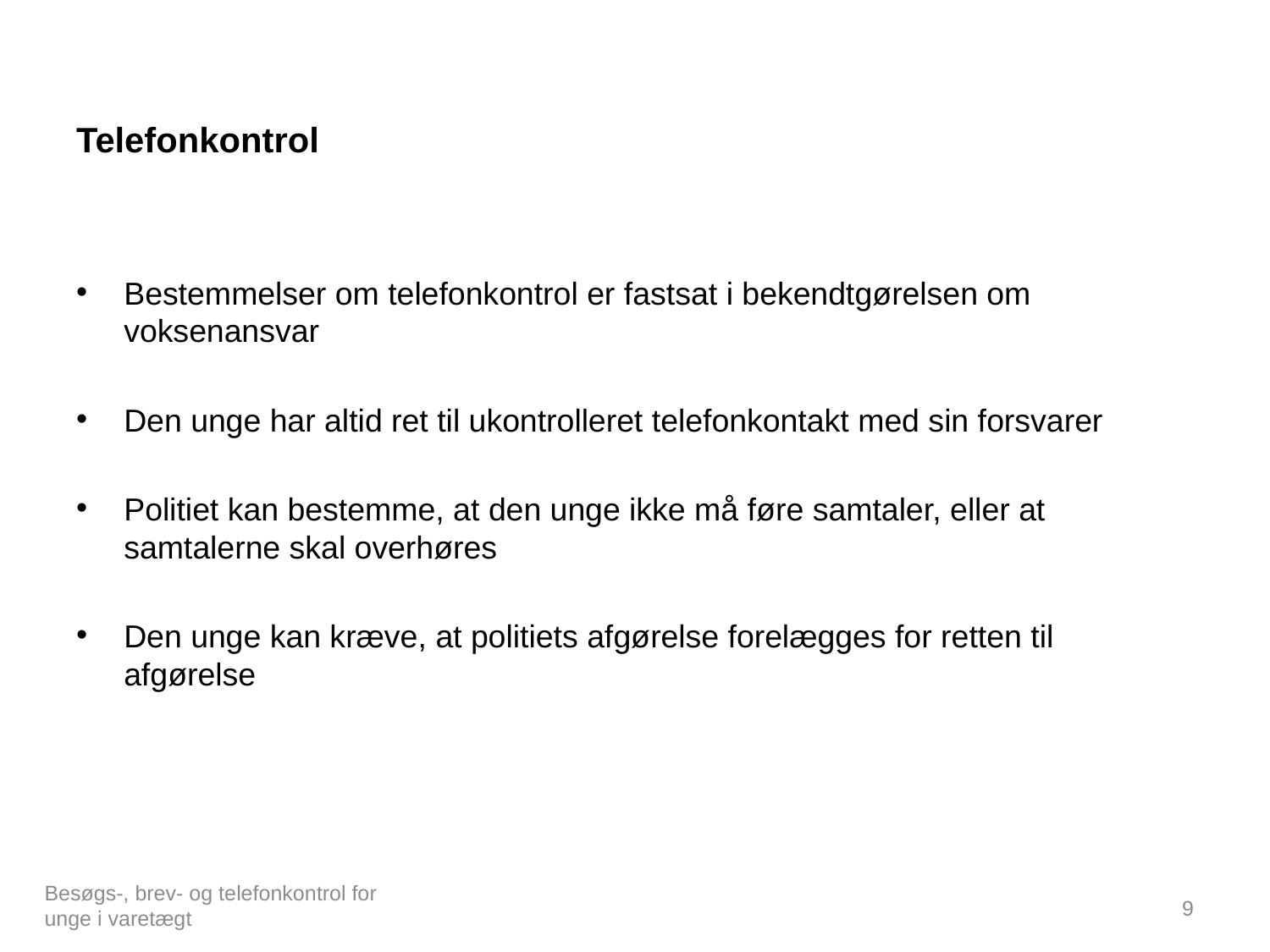

# Telefonkontrol

Bestemmelser om telefonkontrol er fastsat i bekendtgørelsen om voksenansvar

Den unge har altid ret til ukontrolleret telefonkontakt med sin forsvarer

Politiet kan bestemme, at den unge ikke må føre samtaler, eller at samtalerne skal overhøres

Den unge kan kræve, at politiets afgørelse forelægges for retten til afgørelse

Besøgs-, brev- og telefonkontrol for unge i varetægt
9